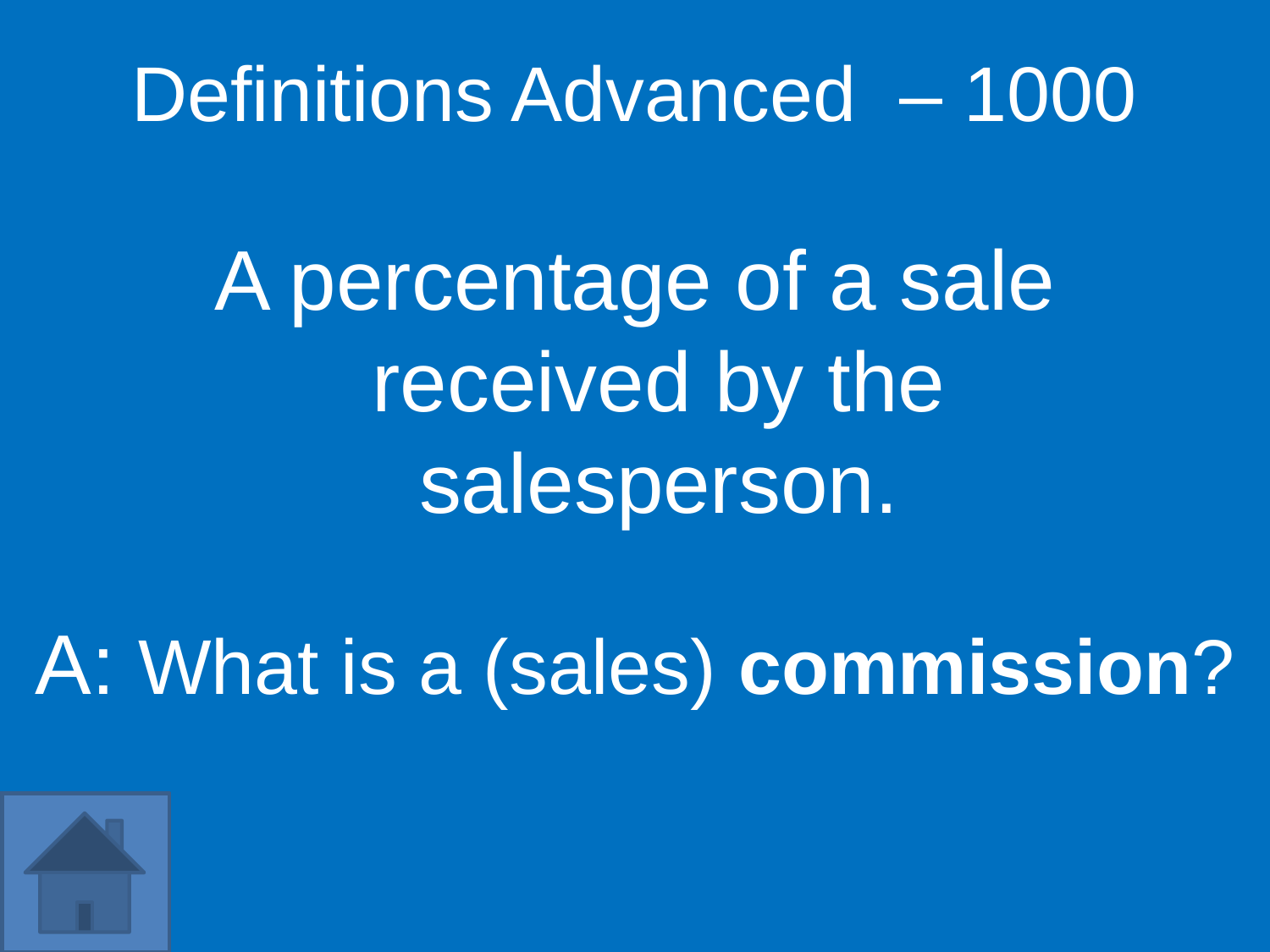

Definitions Advanced  – 1000
A percentage of a sale received by the salesperson.
A: What is a (sales) commission?